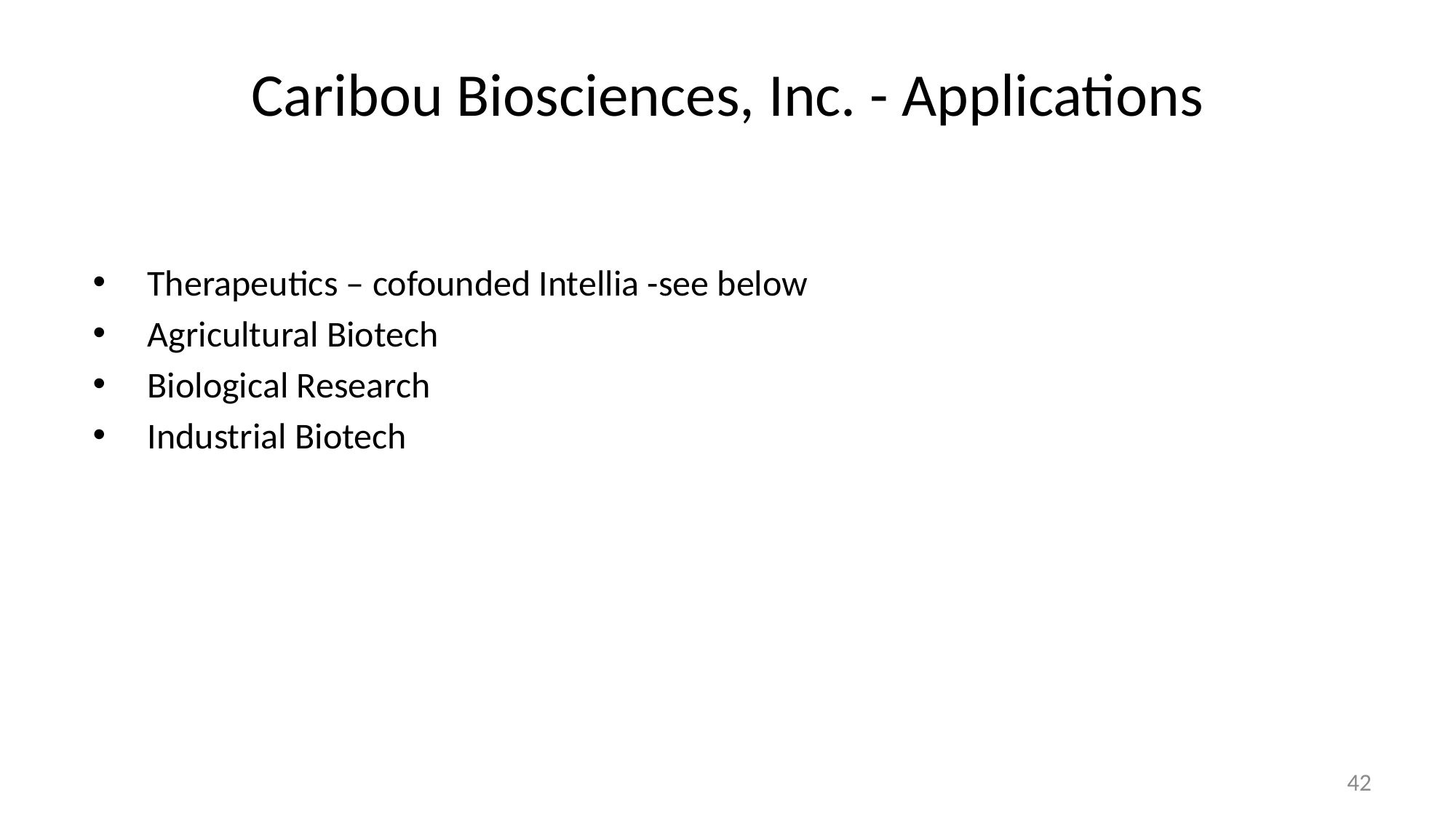

# Caribou Biosciences, Inc. - Applications
Therapeutics – cofounded Intellia -see below
Agricultural Biotech
Biological Research
Industrial Biotech

42